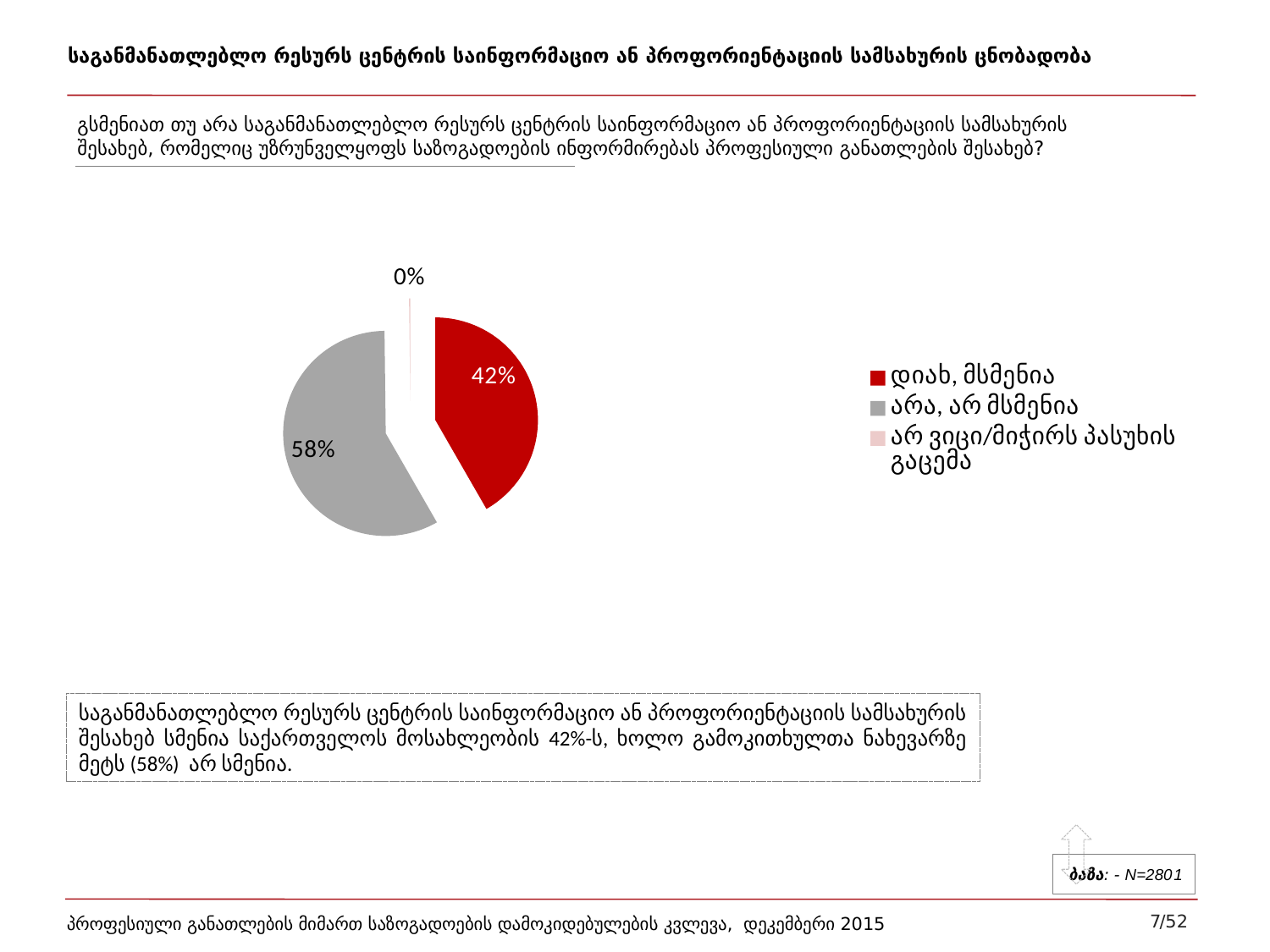

# საგანმანათლებლო რესურს ცენტრის საინფორმაციო ან პროფორიენტაციის სამსახურის ცნობადობა
გსმენიათ თუ არა საგანმანათლებლო რესურს ცენტრის საინფორმაციო ან პროფორიენტაციის სამსახურის შესახებ, რომელიც უზრუნველყოფს საზოგადოების ინფორმირებას პროფესიული განათლების შესახებ?

### Chart

| Category | Sales |
|---|---|
| დიახ, მსმენია | 0.417 |
| არა, არ მსმენია | 0.581 |
| არ ვიცი/მიჭირს პასუხის გაცემა | 0.002 |
საგანმანათლებლო რესურს ცენტრის საინფორმაციო ან პროფორიენტაციის სამსახურის შესახებ სმენია საქართველოს მოსახლეობის 42%-ს, ხოლო გამოკითხულთა ნახევარზე მეტს (58%)  არ სმენია.

ბაზა: - N=2801